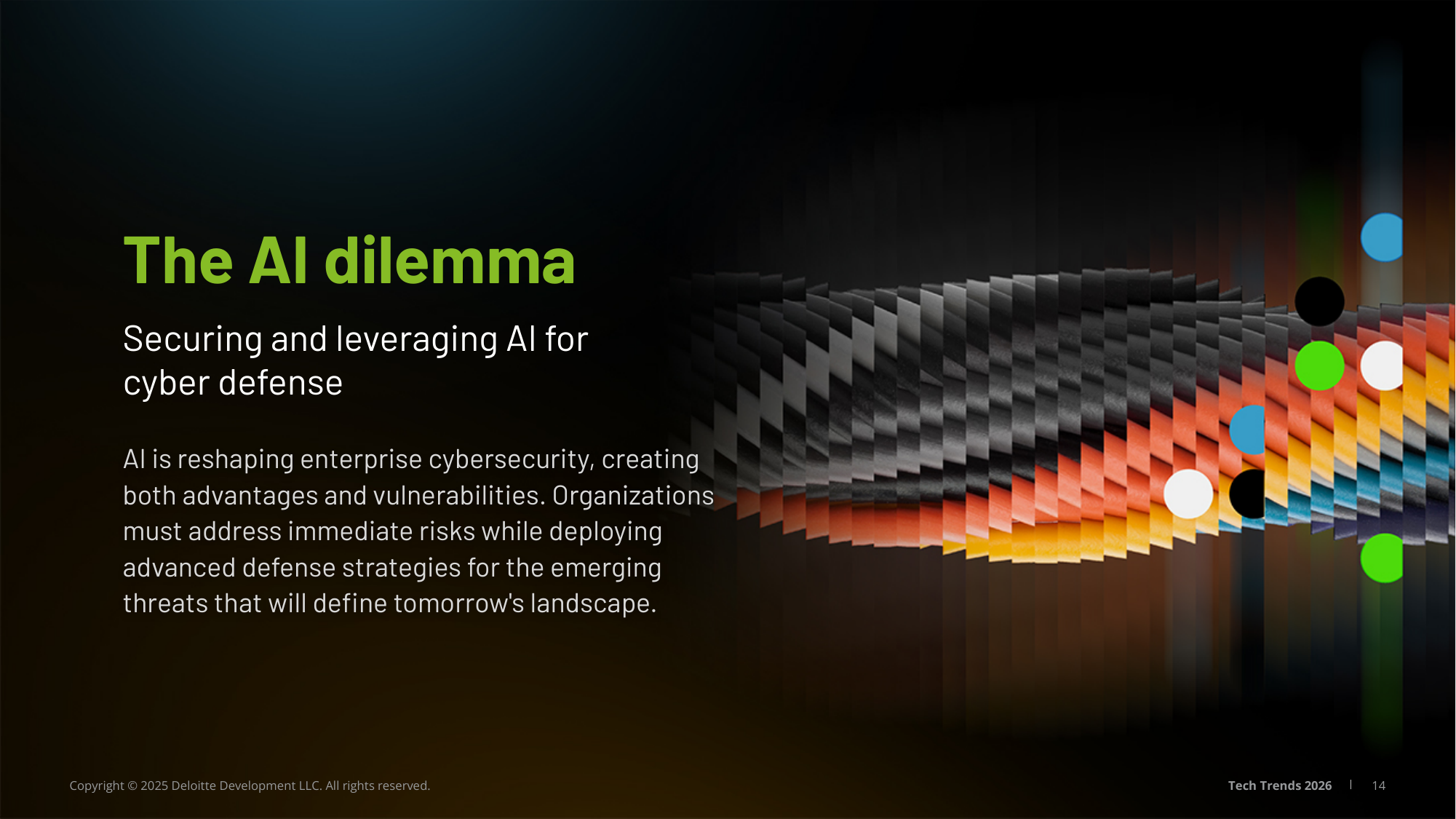

The AI dilemma
Securing and leveraging AI for
cyber defense

AI is reshaping enterprise cybersecurity, creating both advantages and vulnerabilities. Organizations must address immediate risks while deploying advanced defense strategies for the emerging threats that will define tomorrow's landscape.